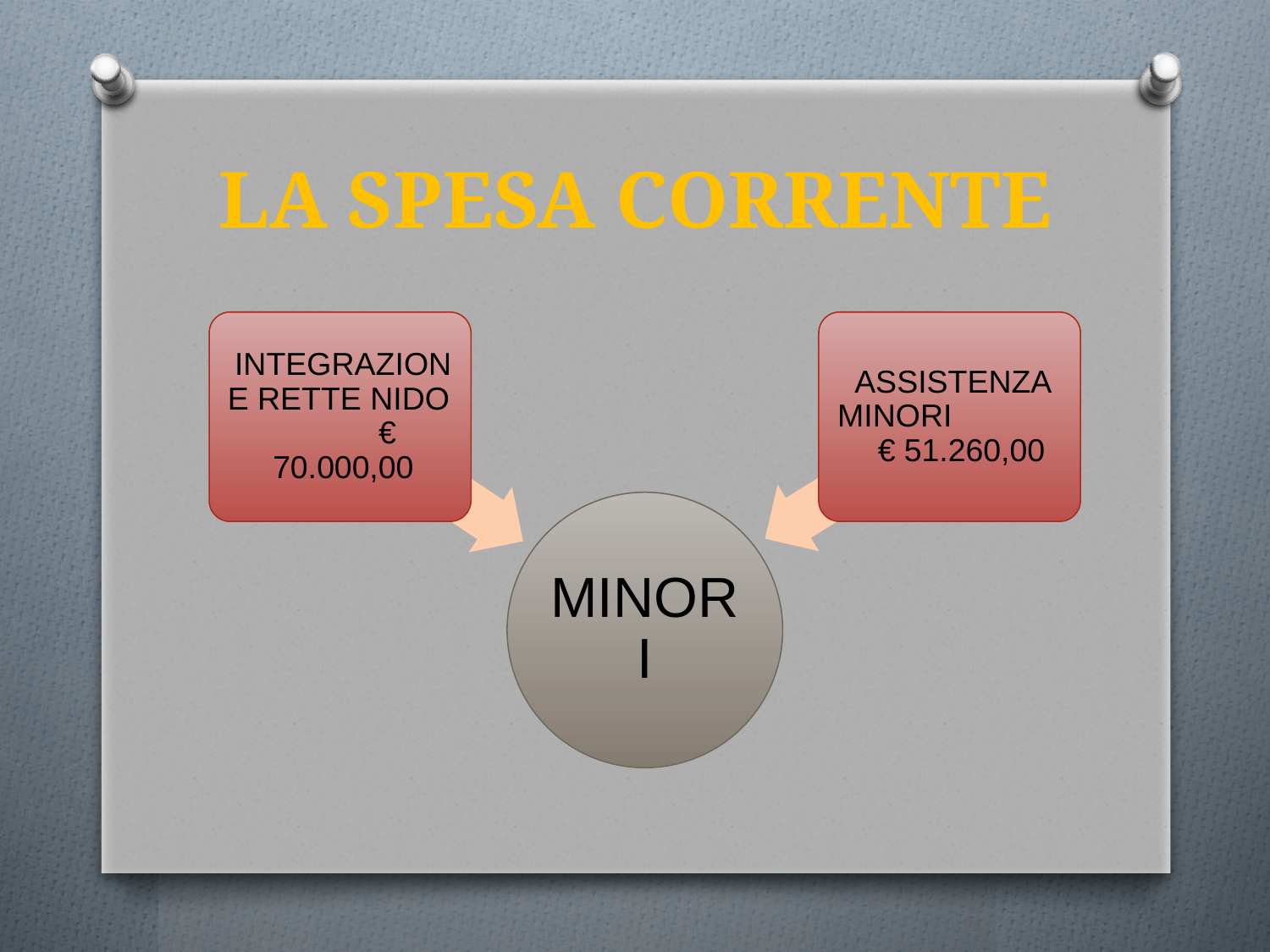

# LA SPESA CORRENTE
MINORI
INTEGRAZIONE RETTE NIDO            € 70.000,00
ASSISTENZA MINORI                € 51.260,00